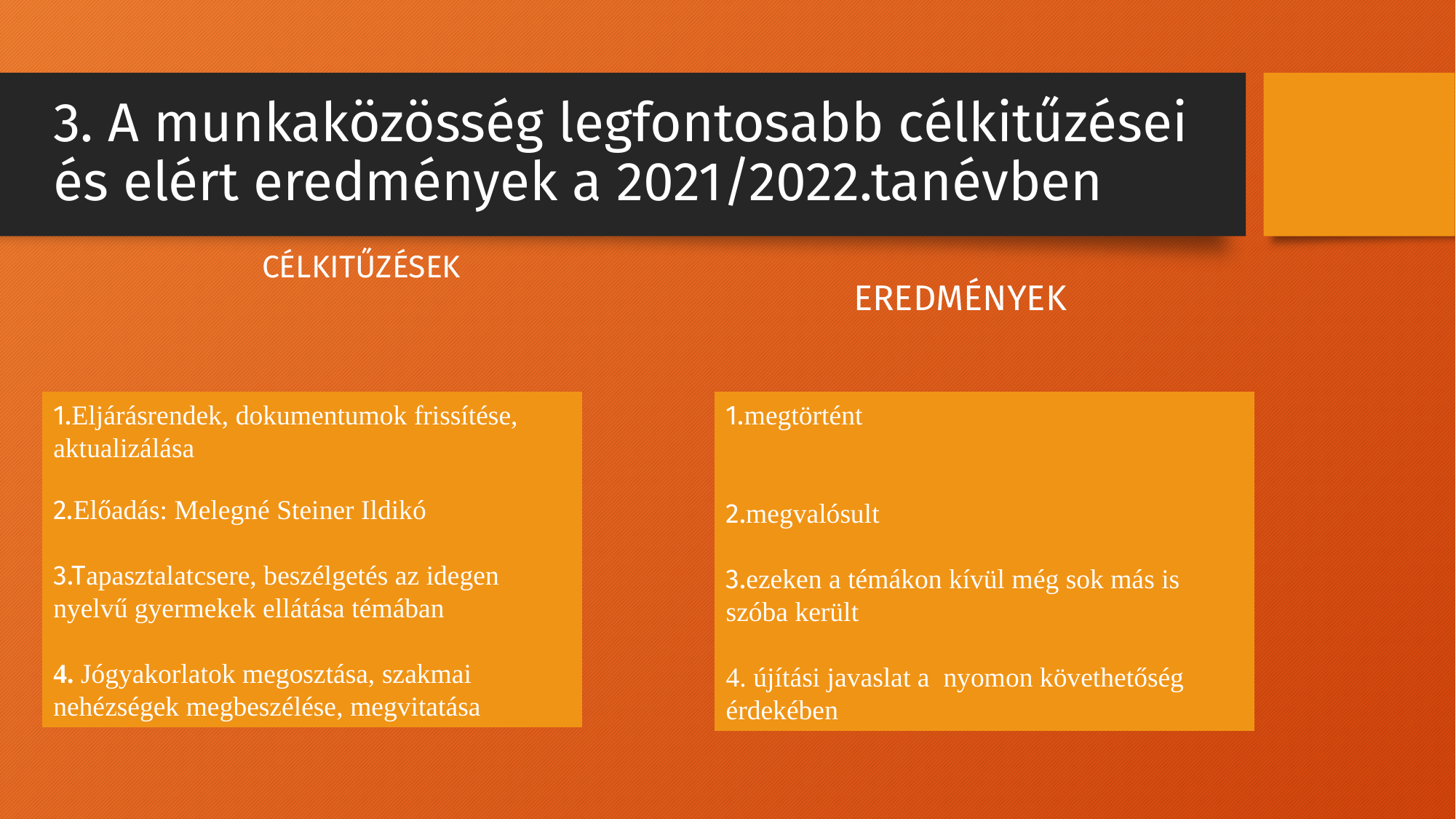

# 3. A munkaközösség legfontosabb célkitűzései és elért eredmények a 2021/2022.tanévben
                EREDMÉNYEK
                CÉLKITŰZÉSEK
1.megtörtént

2.megvalósult

3.ezeken a témákon kívül még sok más is szóba került

4. újítási javaslat a  nyomon követhetőség érdekében
1.Eljárásrendek, dokumentumok frissítése, aktualizálása

2.Előadás: Melegné Steiner Ildikó

3.Tapasztalatcsere, beszélgetés az idegen nyelvű gyermekek ellátása témában

4. Jógyakorlatok megosztása, szakmai nehézségek megbeszélése, megvitatása